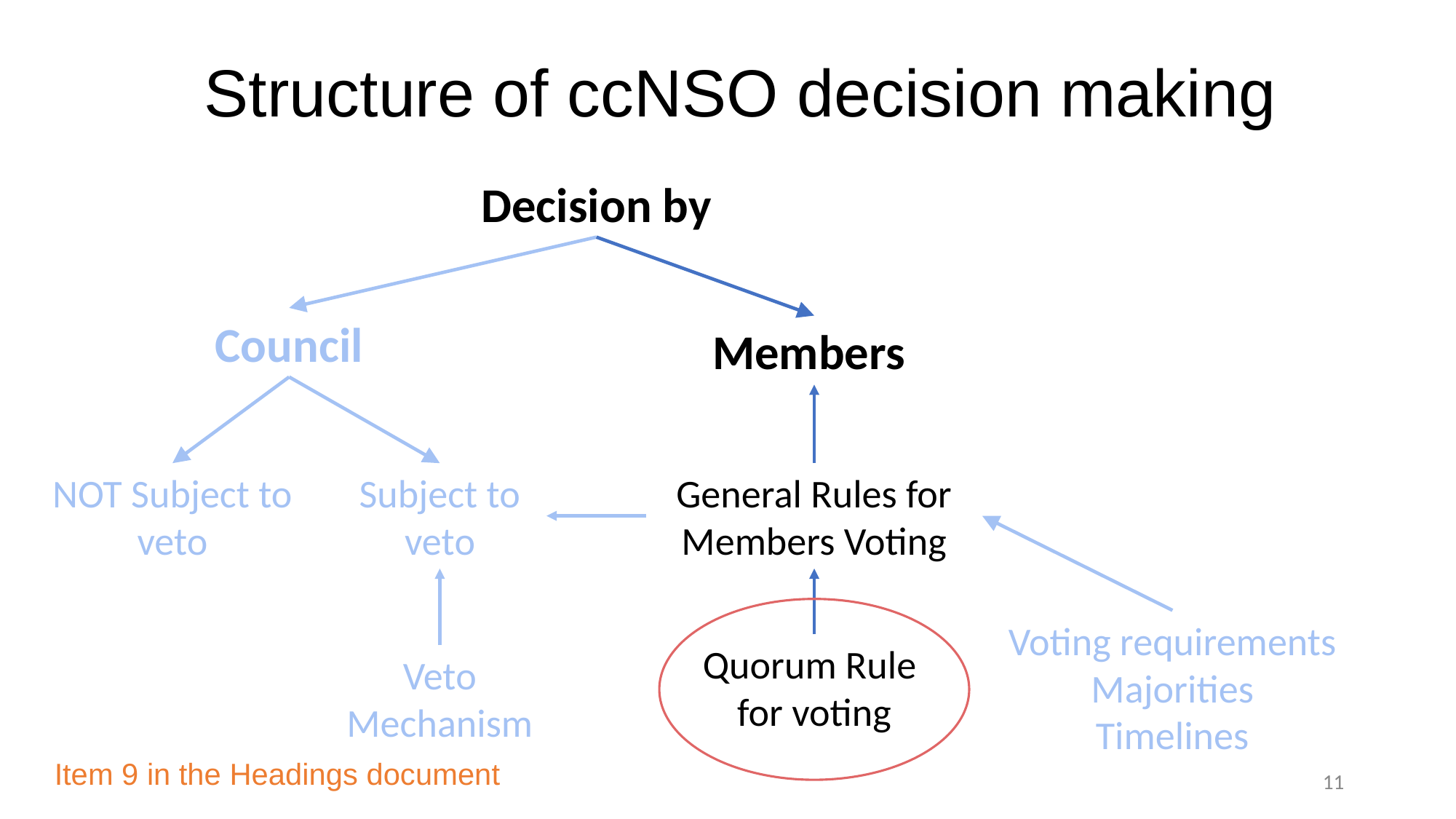

# Structure of ccNSO decision making
Decision by
Council
Members
General Rules for Members Voting
NOT Subject to veto
Subject to veto

Voting requirements
Majorities
Timelines
Quorum Rule
for voting
Veto Mechanism
Item 9 in the Headings document
11